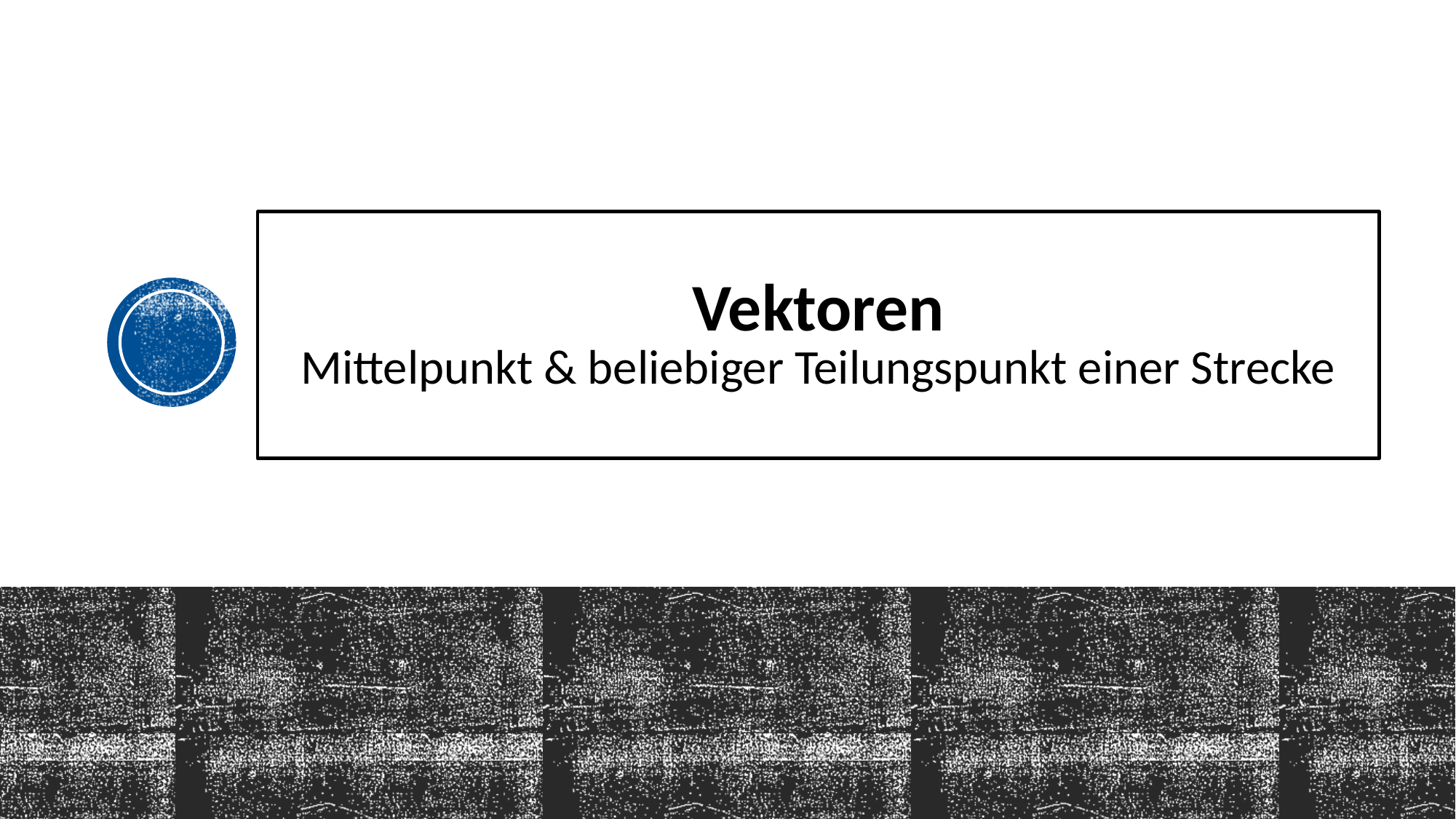

# Vektoren Mittelpunkt & beliebiger Teilungspunkt einer Strecke